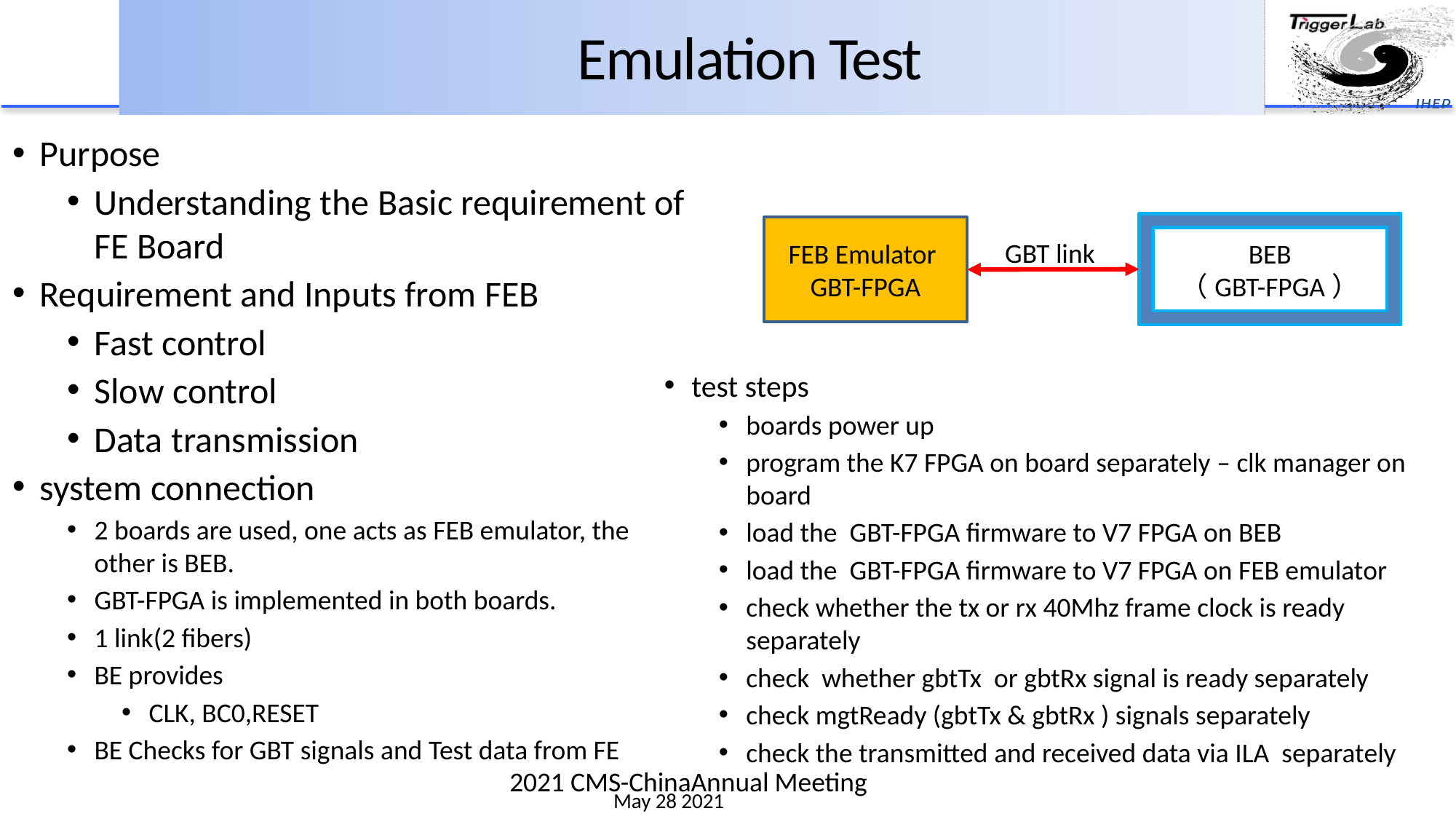

2021 CMS-ChinaAnnual Meeting

# Emulation Test
Purpose
Understanding the Basic requirement of FE Board
Requirement and Inputs from FEB
Fast control
Slow control
Data transmission
system connection
2 boards are used, one acts as FEB emulator, the other is BEB.
GBT-FPGA is implemented in both boards.
1 link(2 fibers)
BE provides
CLK, BC0,RESET
BE Checks for GBT signals and Test data from FE

BEB
（GBT-FPGA）
FEB Emulator
GBT-FPGA
GBT link
test steps
boards power up
program the K7 FPGA on board separately – clk manager on board
load the  GBT-FPGA firmware to V7 FPGA on BEB
load the  GBT-FPGA firmware to V7 FPGA on FEB emulator
check whether the tx or rx 40Mhz frame clock is ready separately
check  whether gbtTx  or gbtRx signal is ready separately
check mgtReady (gbtTx & gbtRx ) signals separately
check the transmitted and received data via ILA  separately

May 28 2021
47